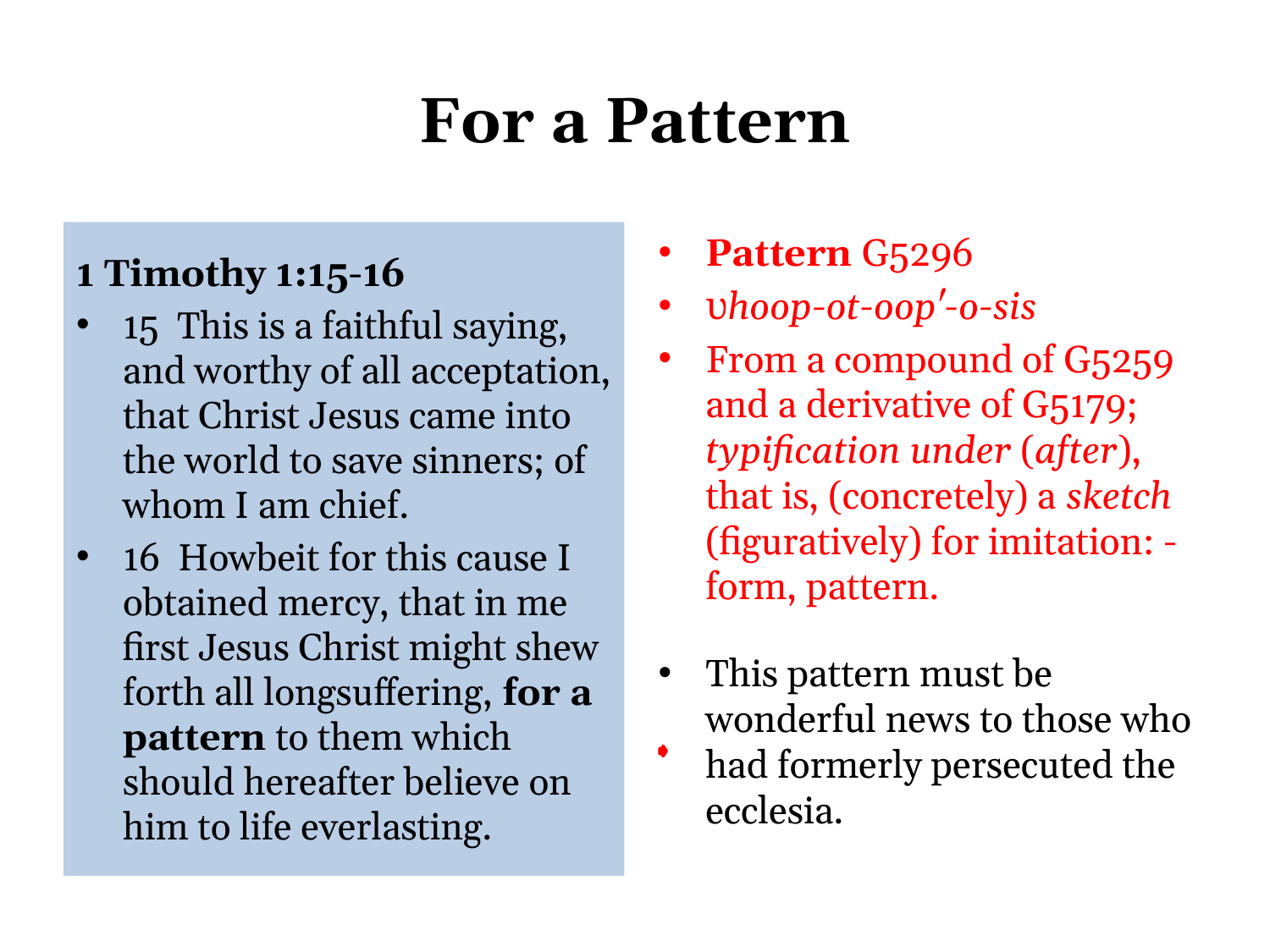

# For a Pattern

1 Timothy 1:15-16
15  This is a faithful saying, and worthy of all acceptation, that Christ Jesus came into the world to save sinners; of whom I am chief.
16  Howbeit for this cause I obtained mercy, that in me first Jesus Christ might shew forth all longsuffering, for a pattern to them which should hereafter believe on him to life everlasting.

Pattern G5296
υhoop-ot-oop'-o-sis
From a compound of G5259 and a derivative of G5179; typification under (after), that is, (concretely) a sketch (figuratively) for imitation: - form, pattern.

This pattern must be wonderful news to those who had formerly persecuted the ecclesia.